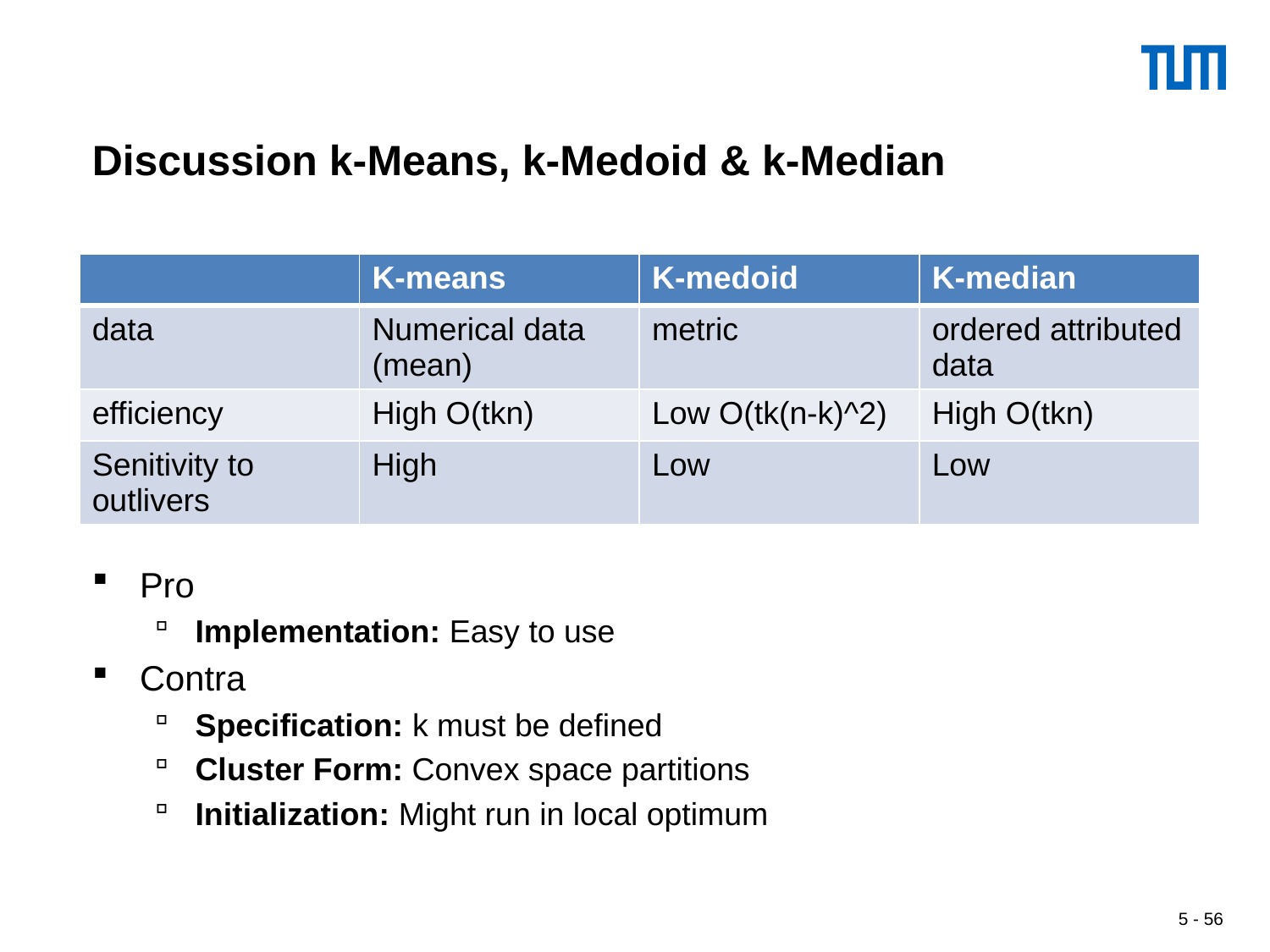

# Discussion k-Means, k-Medoid & k-Median
|  | K-means | K-medoid | K-median |
| --- | --- | --- | --- |
| data | Numerical data (mean) | metric | ordered attributed data |
| efficiency | High O(tkn) | Low O(tk(n-k)^2) | High O(tkn) |
| Senitivity to outlivers | High | Low | Low |
Pro
Implementation: Easy to use
Contra
Specification: k must be defined
Cluster Form: Convex space partitions
Initialization: Might run in local optimum